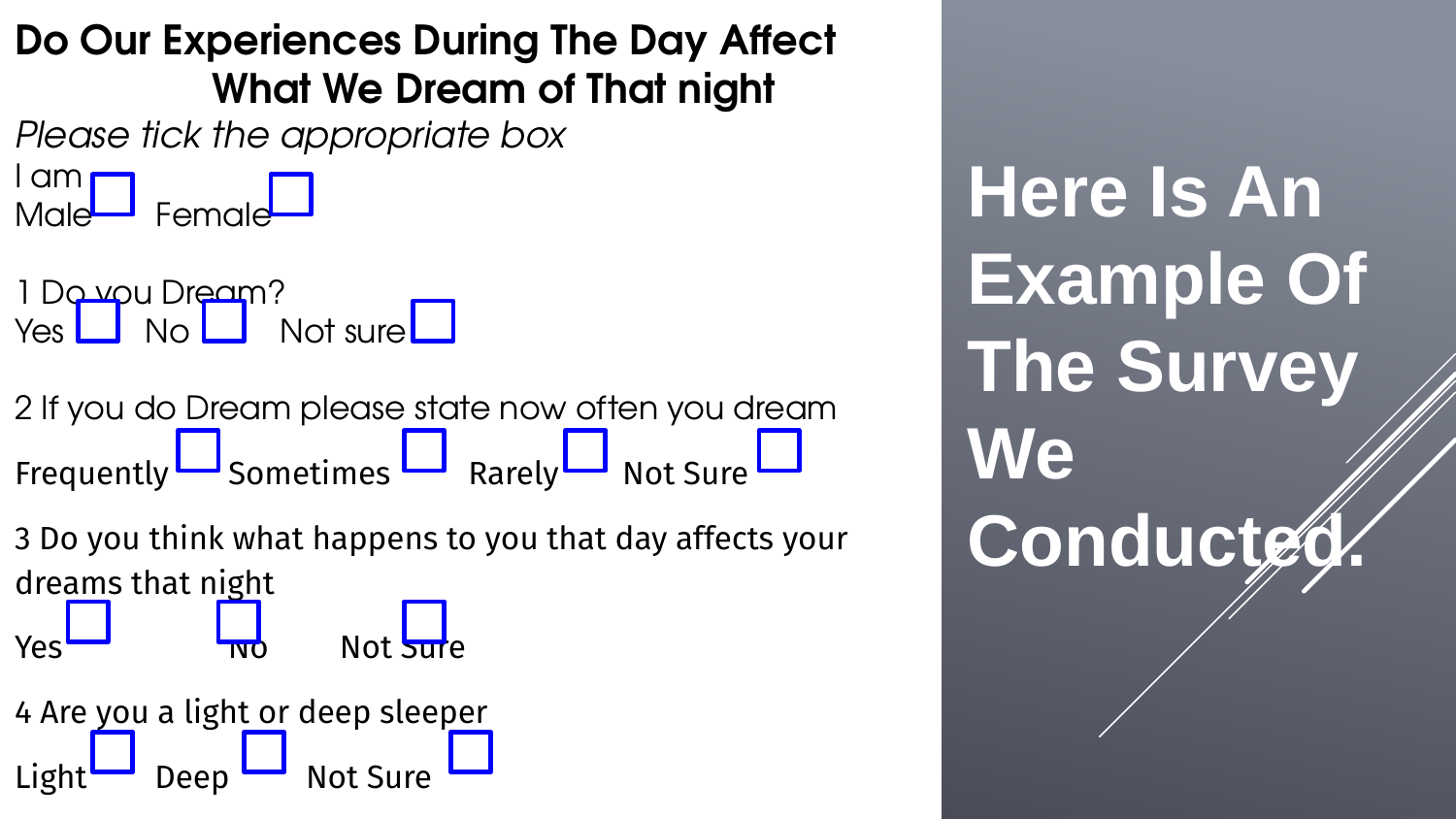

Do Our Experiences During The Day Affect      d               What We Dream of That night
Please tick the appropriate box
I am
Male       Female

1 Do you Dream?                                                                     Yes         No          Not sure

2 If you do Dream please state now often you dream
Frequently       Sometimes  	  Rarely 	   Not Sure
3 Do you think what happens to you that day affects your dreams that night
Yes  	        No 	    Not Sure
4 Are you a light or deep sleeper
Light        Deep 	Not Sure

Here Is An Example Of The Survey We Conducted.